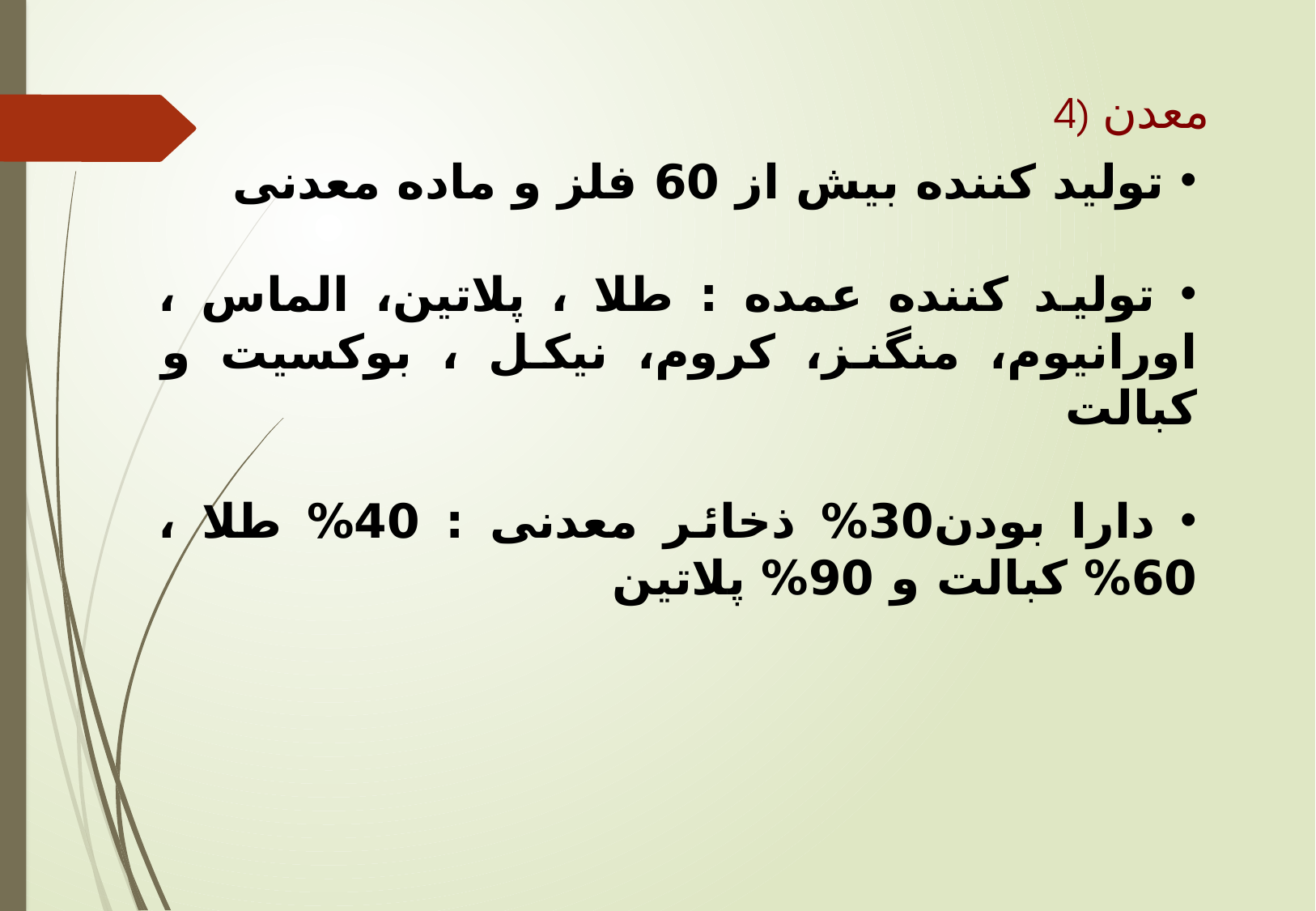

4) معدن
 تولید کننده بیش از 60 فلز و ماده معدنی

 تولید کننده عمده : طلا ، پلاتین، الماس ، اورانیوم، منگنز، کروم، نیکل ، بوکسیت و کبالت

 دارا بودن30% ذخائر معدنی : 40% طلا ، 60% کبالت و 90% پلاتین